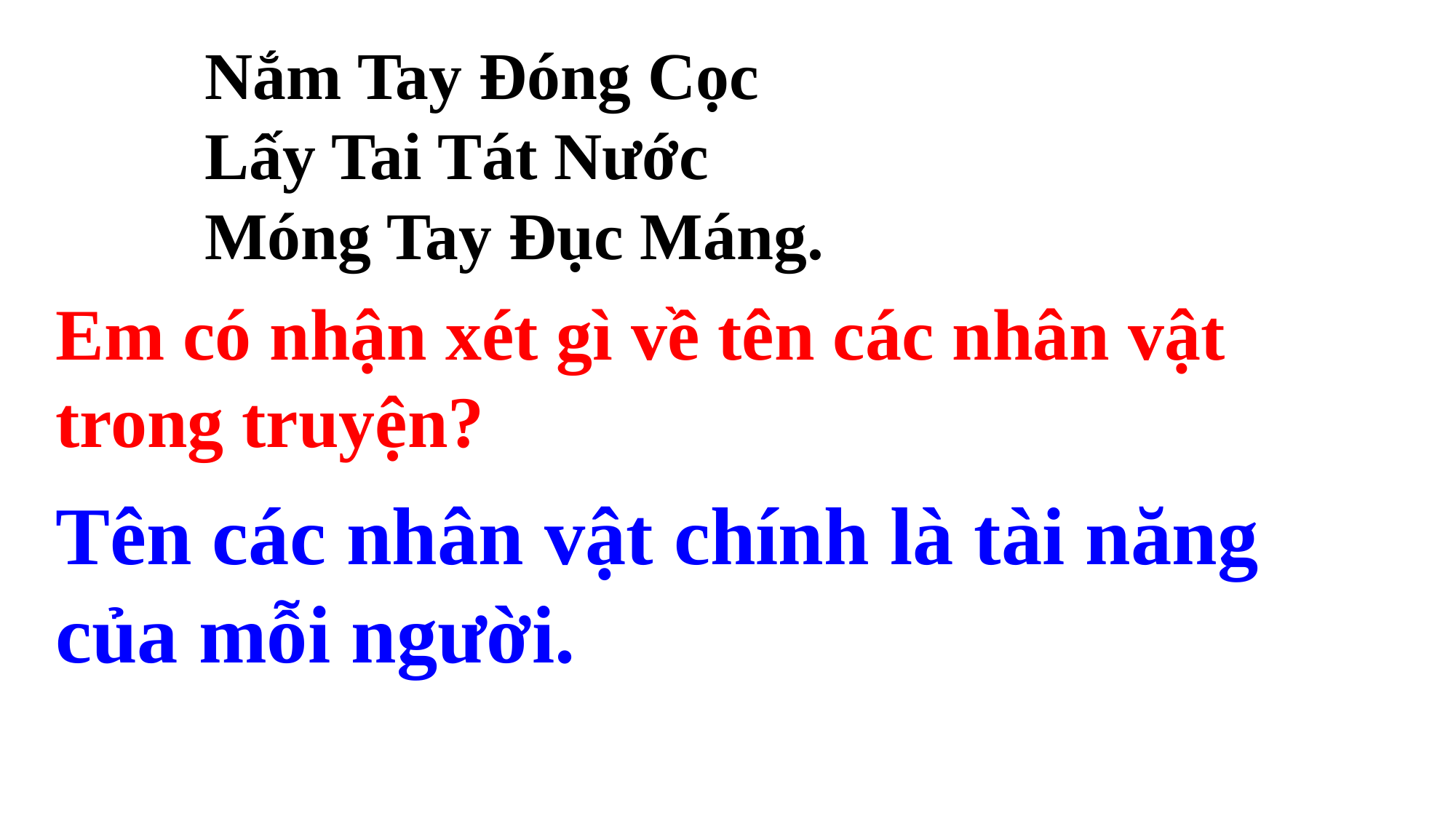

Nắm Tay Đóng Cọc
Lấy Tai Tát Nước
Móng Tay Đục Máng.
Em có nhận xét gì về tên các nhân vật trong truyện?
Tên các nhân vật chính là tài năng của mỗi người.